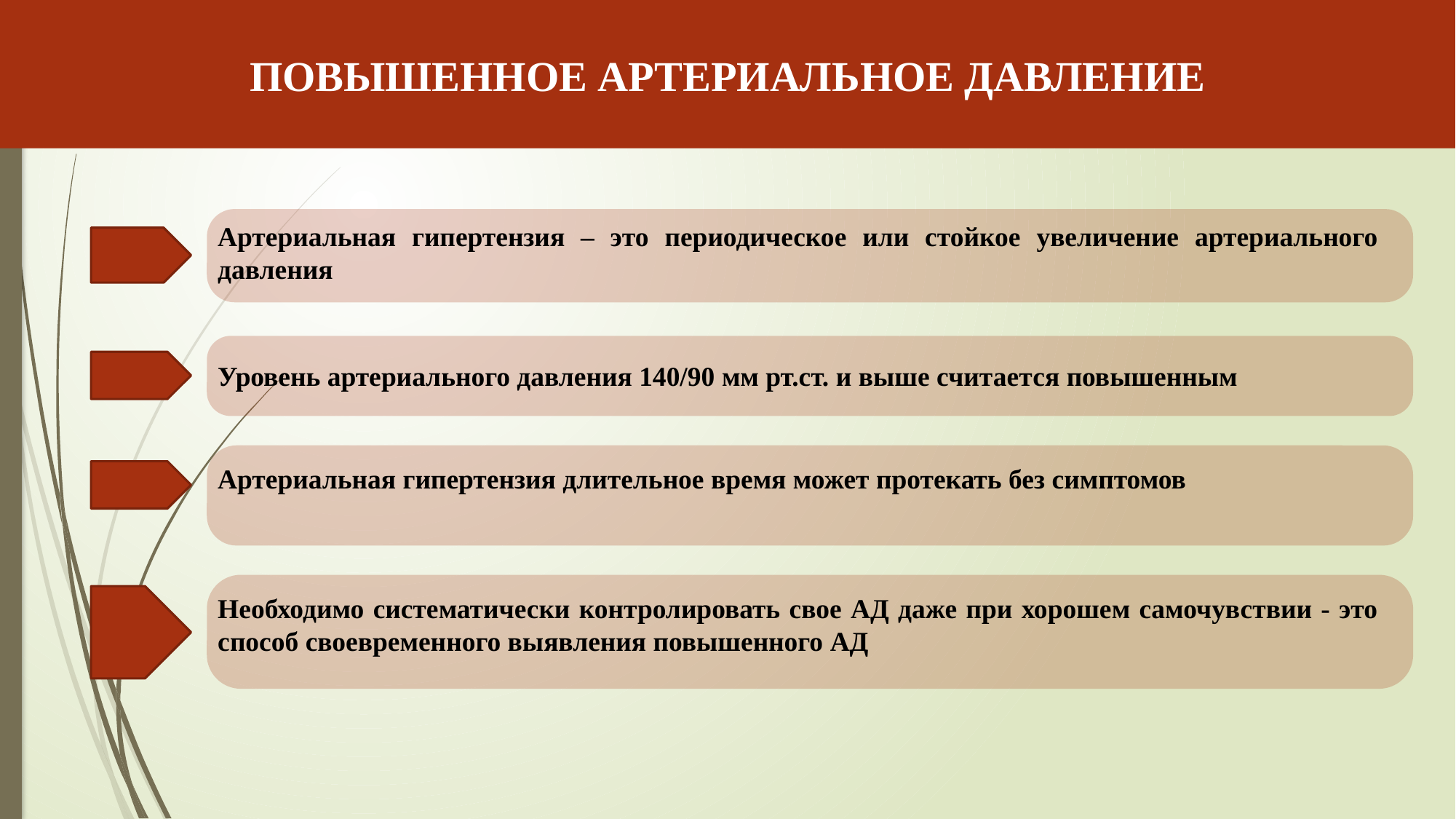

ПОВЫШЕННОЕ АРТЕРИАЛЬНОЕ ДАВЛЕНИЕ

Артериальная гипертензия – это периодическое или стойкое увеличение артериального давления

Уровень артериального давления 140/90 мм рт.ст. и выше считается повышенным

Артериальная гипертензия длительное время может протекать без симптомов

Необходимо систематически контролировать свое АД даже при хорошем самочувствии - это способ своевременного выявления повышенного АД